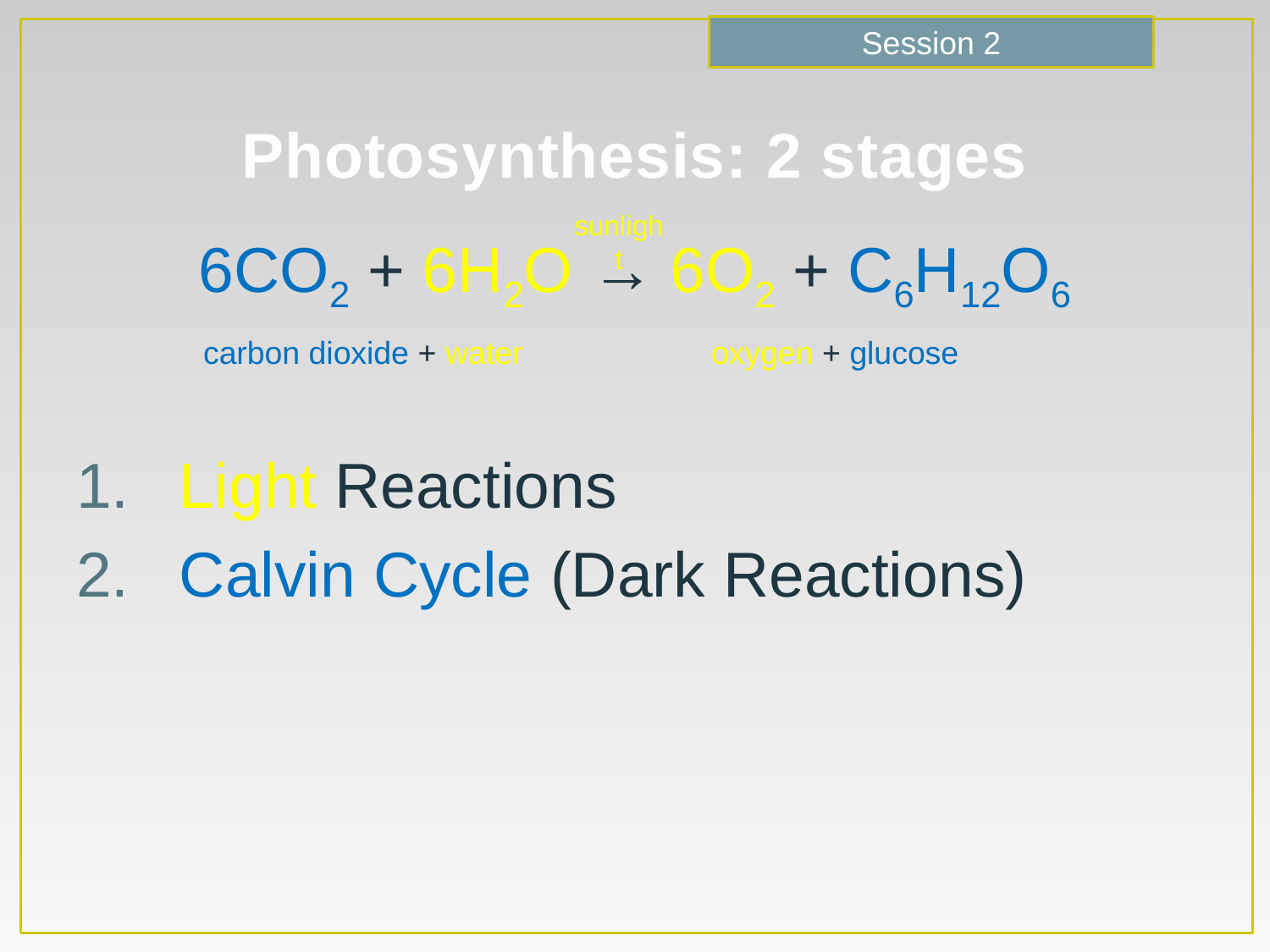

Session 2
# Photosynthesis: 2 stages
sunlight
6CO2 + 6H2O → 6O2 + C6H12O6
	carbon dioxide + water 		oxygen + glucose

Light Reactions
Calvin Cycle (Dark Reactions)